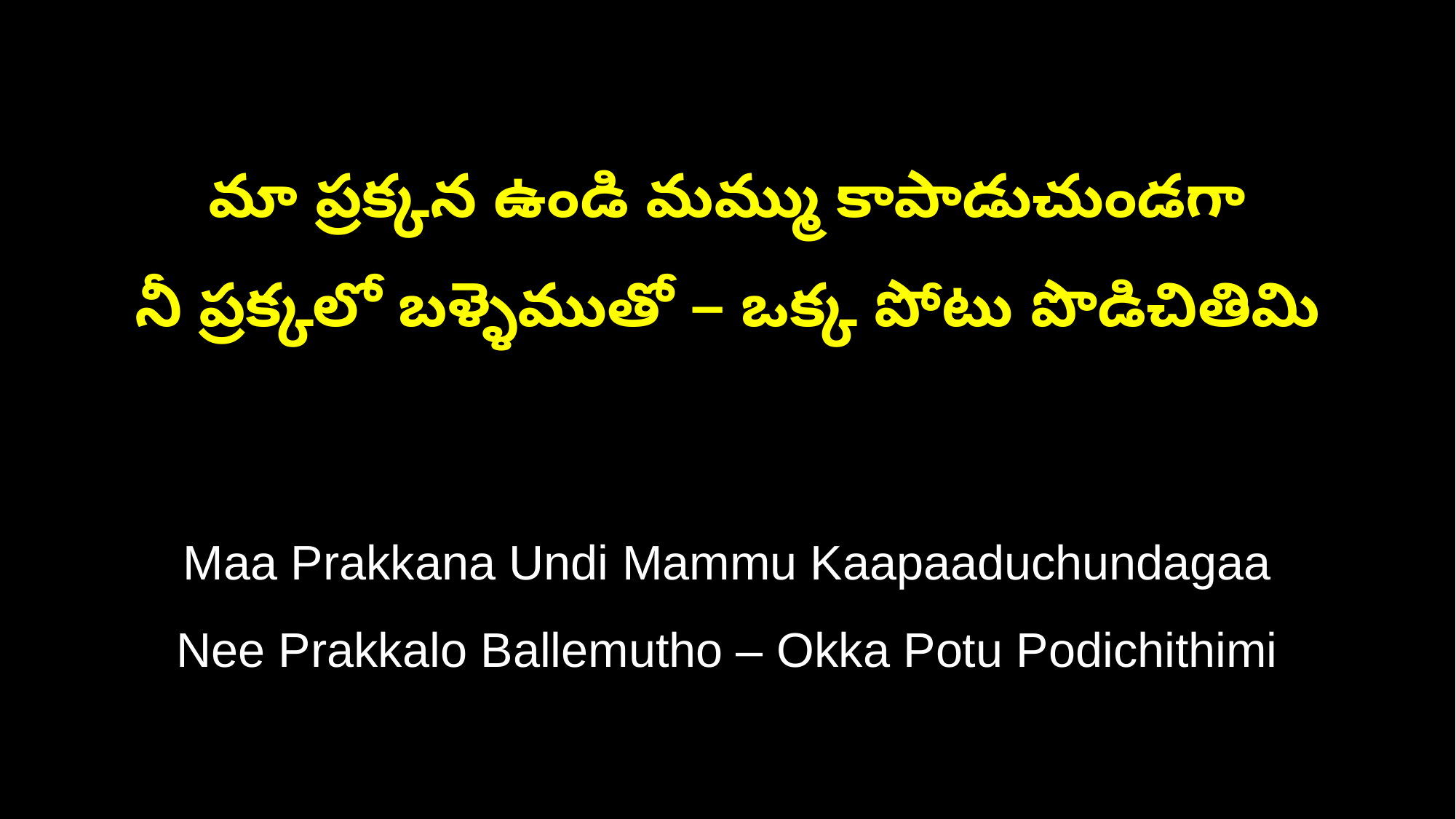

మా ప్రక్కన ఉండి మమ్ము కాపాడుచుండగా
నీ ప్రక్కలో బళ్ళెముతో – ఒక్క పోటు పొడిచితిమి
Maa Prakkana Undi Mammu Kaapaaduchundagaa
Nee Prakkalo Ballemutho – Okka Potu Podichithimi